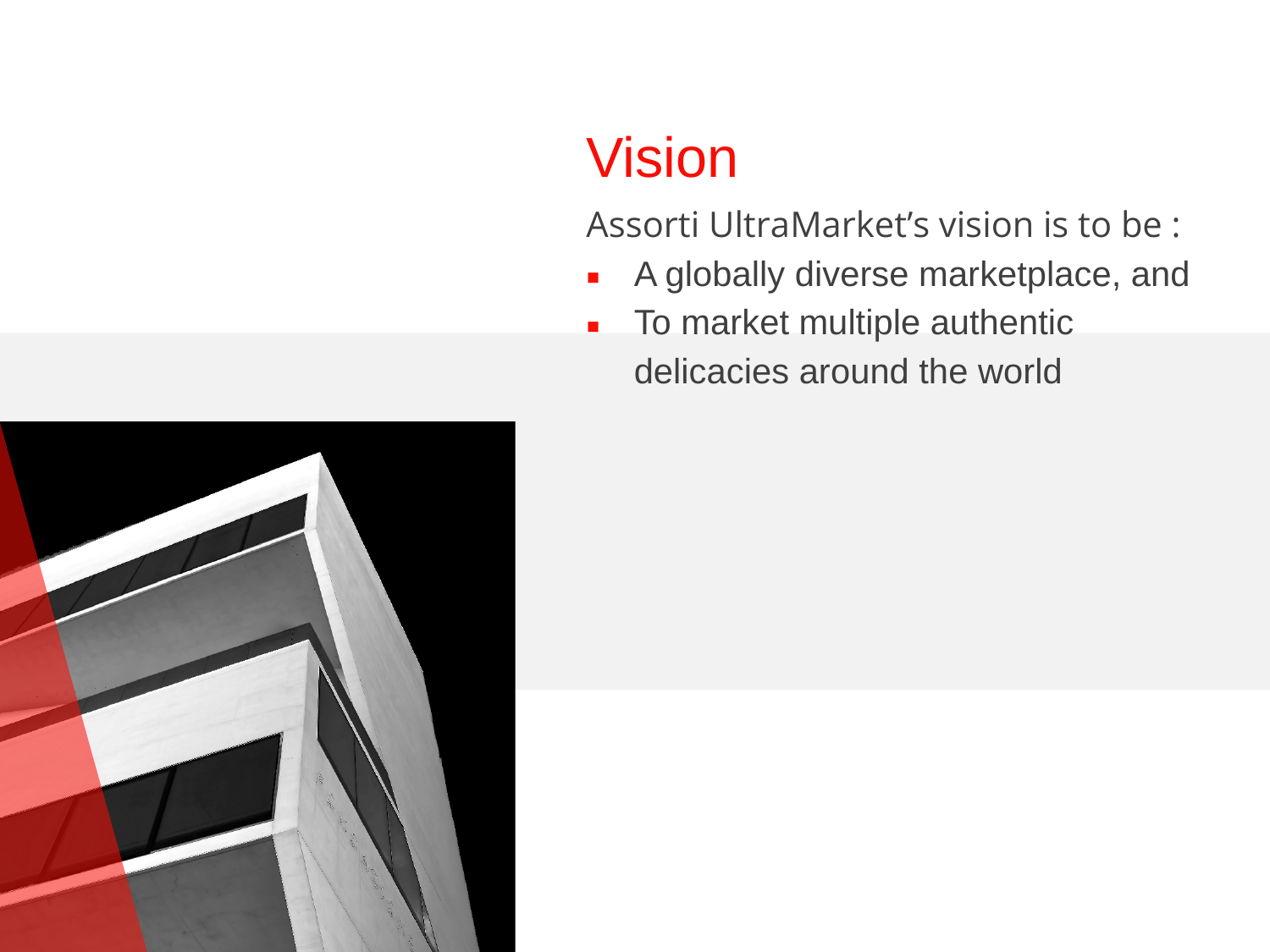

Vision
Assorti UltraMarket’s vision is to be :
A globally diverse marketplace, and
To market multiple authentic delicacies around the world